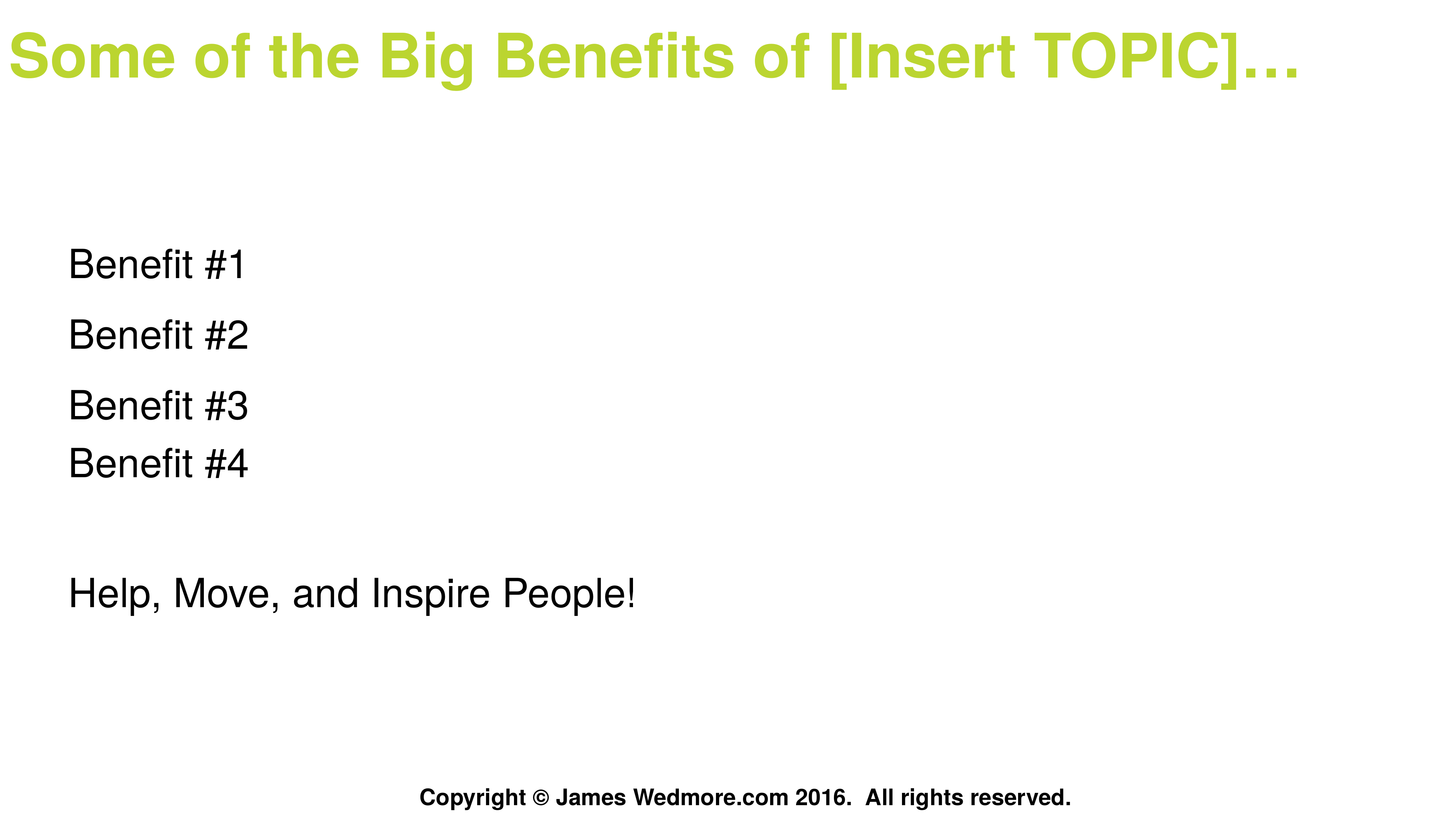

Some of the Big Benefits of [Insert TOPIC]…
Benefit #1
Benefit #2
Benefit #3
Benefit #4

Help, Move, and Inspire People!